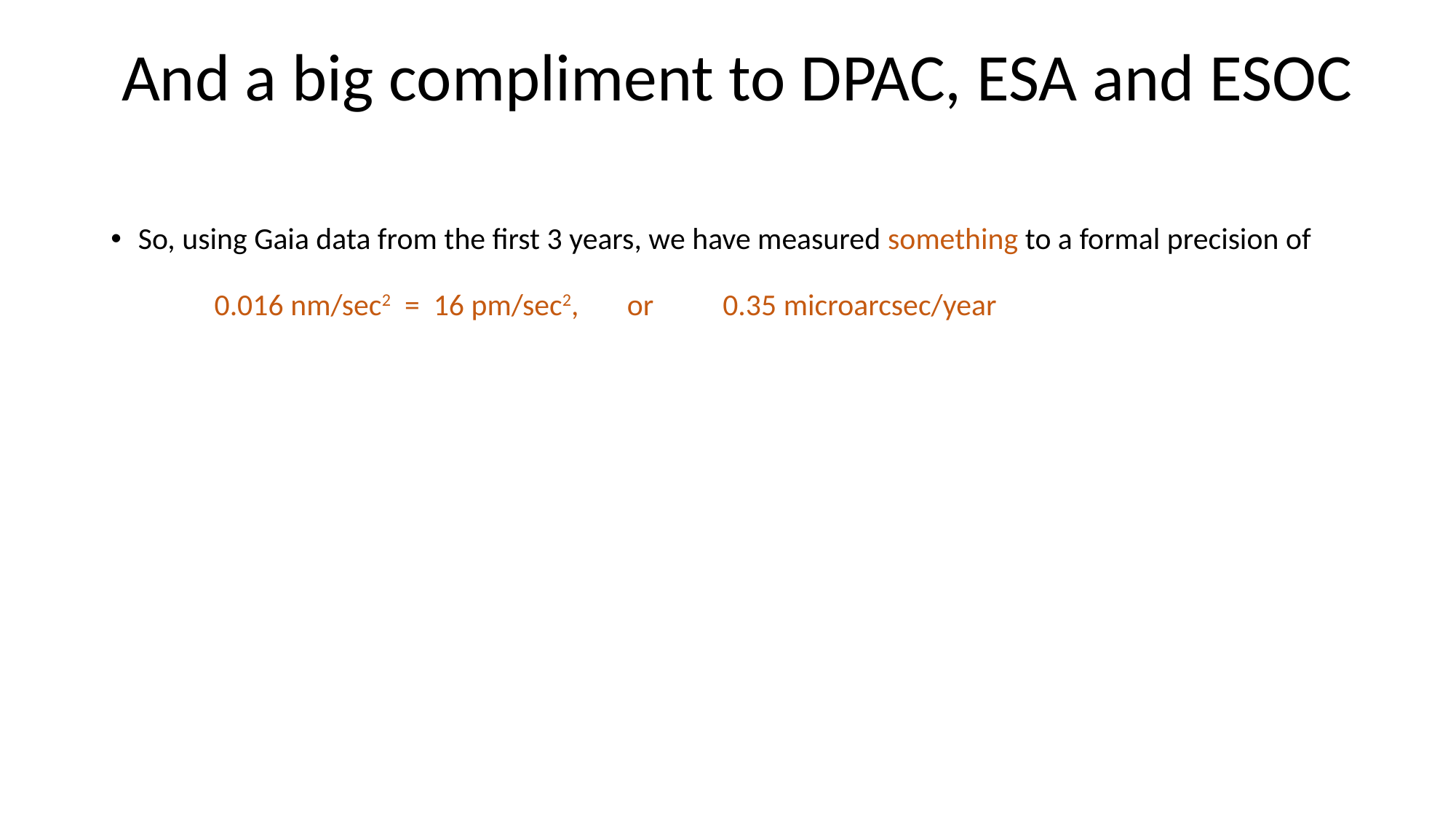

# And a big compliment to DPAC, ESA and ESOC
So, using Gaia data from the first 3 years, we have measured something to a formal precision of
           0.016 nm/sec2  =  16 pm/sec2,       or          0.35 microarcsec/year